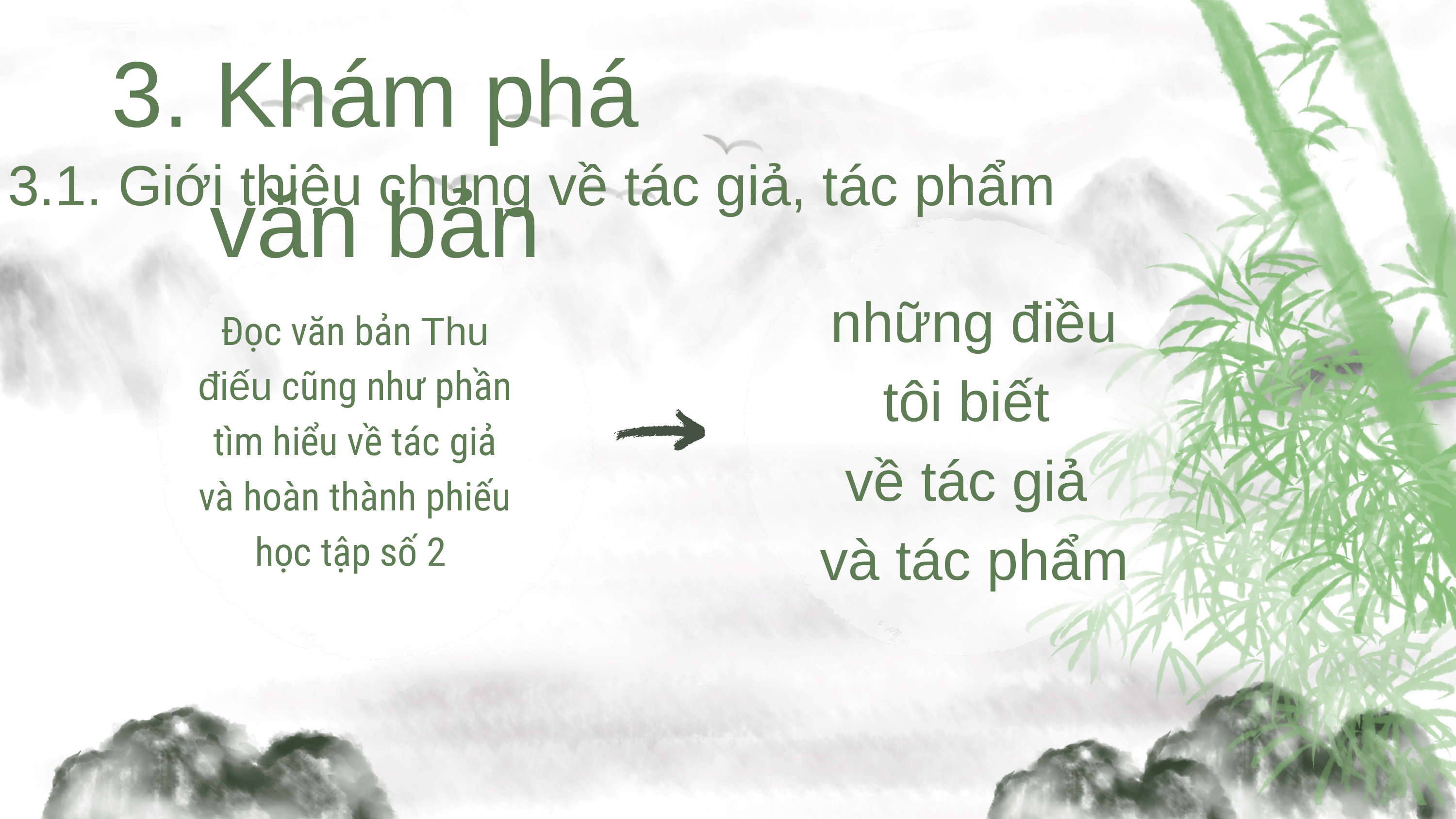

3. Khám phá văn bản
 3.1. Giới thiệu chung về tác giả, tác phẩm

những điều tôi biết
về tác giả
và tác phẩm
Đọc văn bản Thu điếu cũng như phần tìm hiểu về tác giả và hoàn thành phiếu học tập số 2